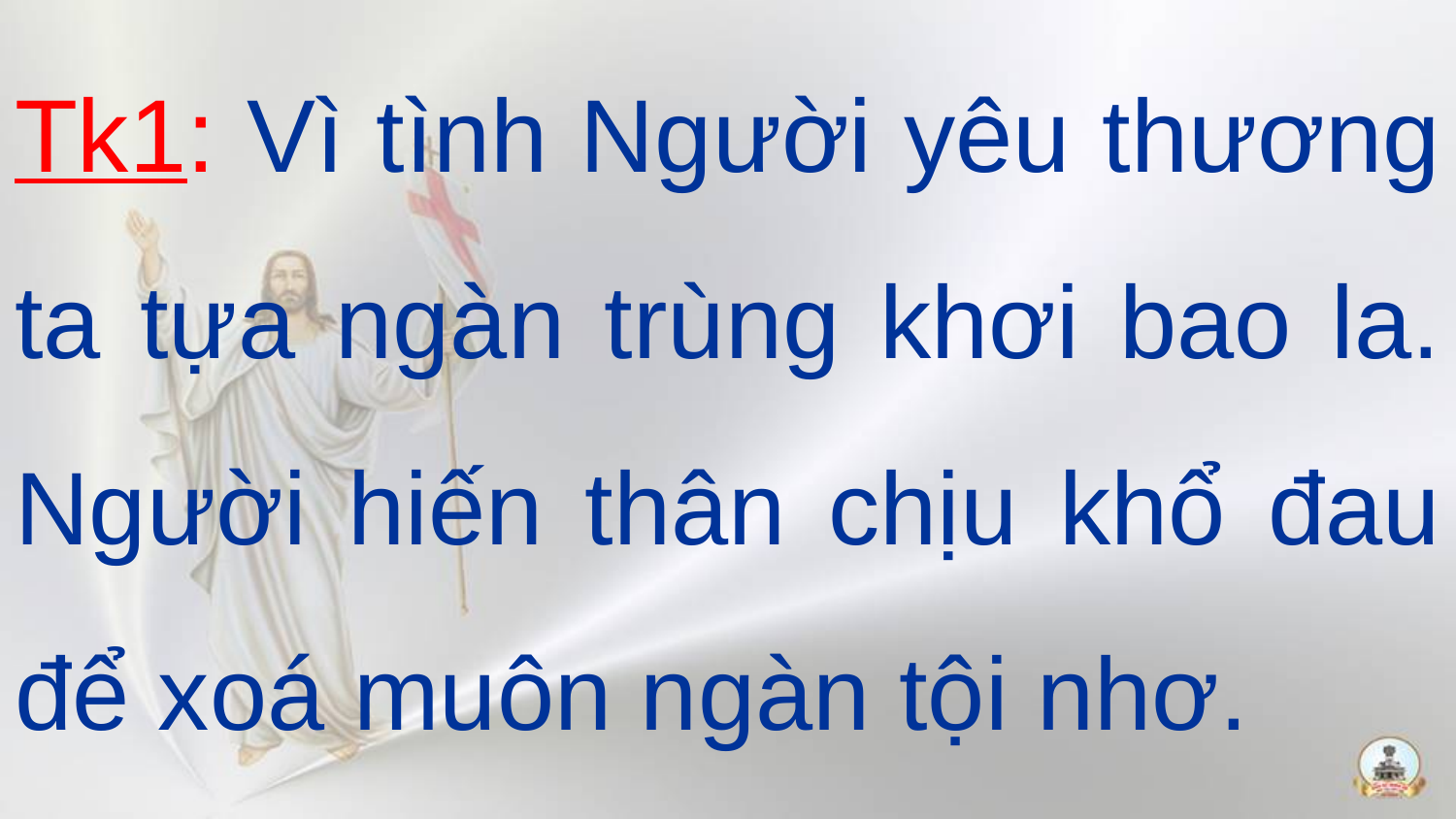

Tk1: Vì tình Người yêu thương ta tựa ngàn trùng khơi bao la. Người hiến thân chịu khổ đau để xoá muôn ngàn tội nhơ.
#